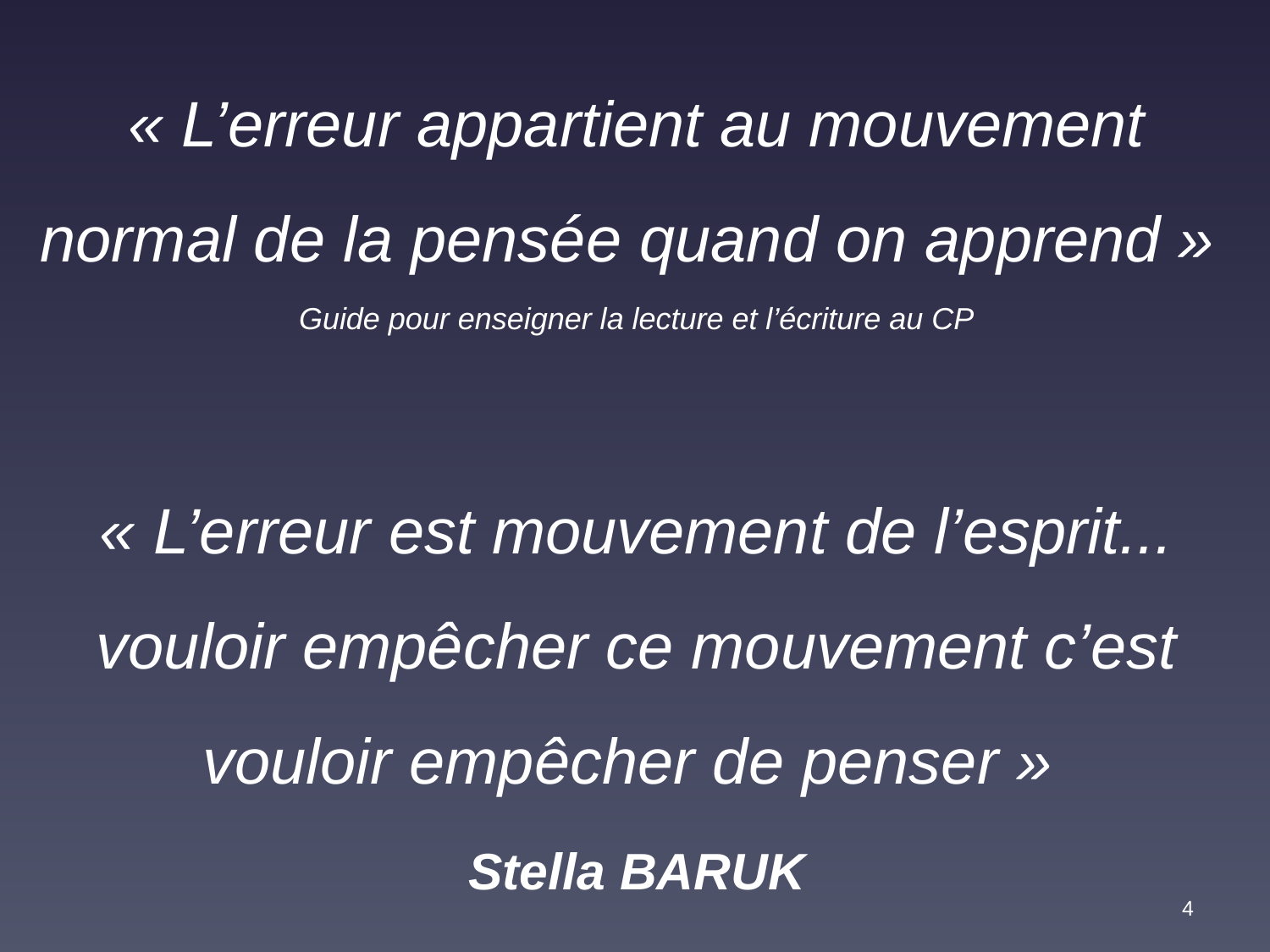

« L’erreur appartient au mouvement normal de la pensée quand on apprend »
Guide pour enseigner la lecture et l’écriture au CP

« L’erreur est mouvement de l’esprit... vouloir empêcher ce mouvement c’est vouloir empêcher de penser »
Stella BARUK

4